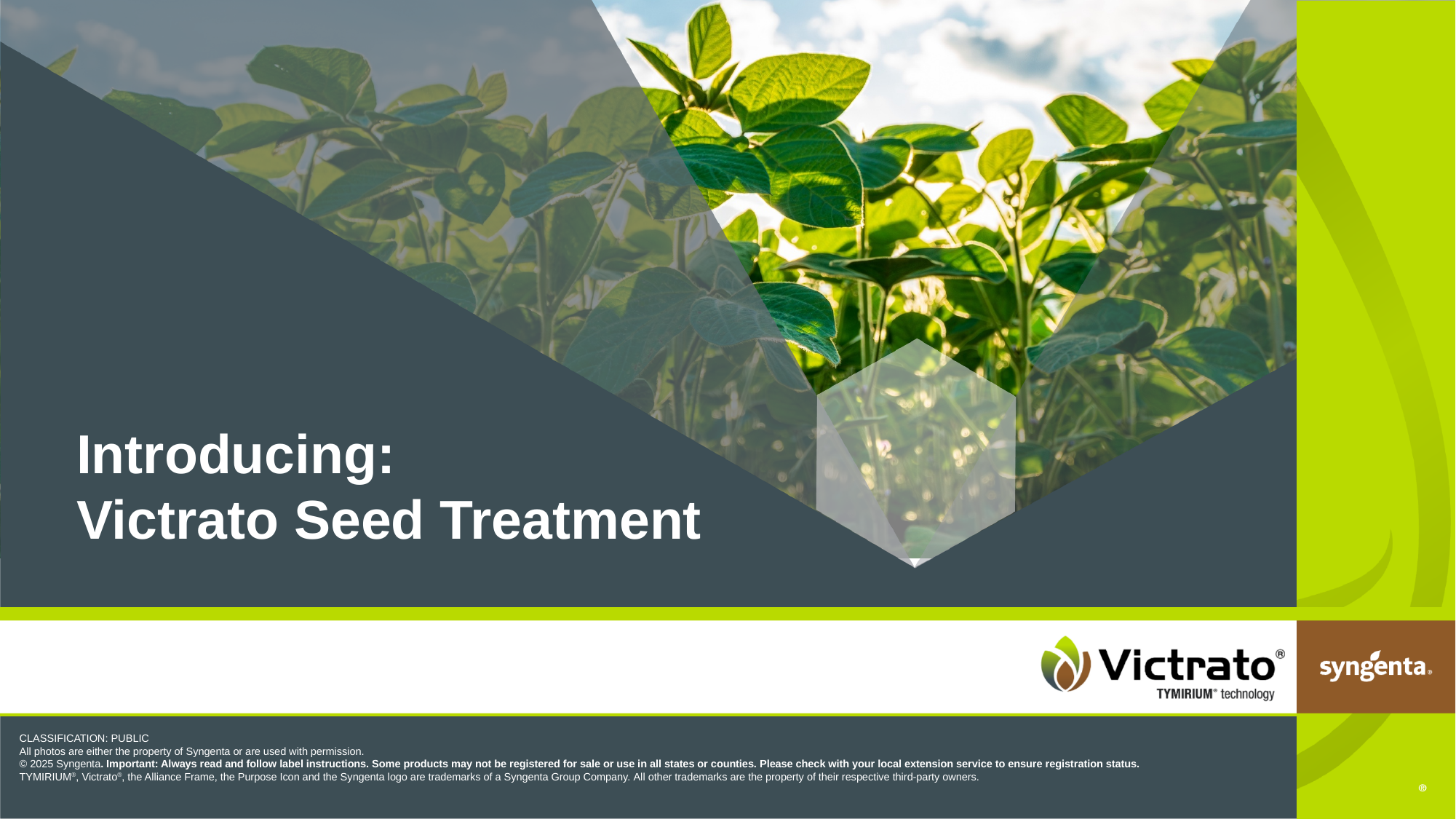

Introducing:
Victrato Seed Treatment
CLASSIFICATION: PUBLIC
All photos are either the property of Syngenta or are used with permission.
© 2025 Syngenta. Important: Always read and follow label instructions. Some products may not be registered for sale or use in all states or counties. Please check with your local extension service to ensure registration status. TYMIRIUM®, Victrato®, the Alliance Frame, the Purpose Icon and the Syngenta logo are trademarks of a Syngenta Group Company. All other trademarks are the property of their respective third-party owners.